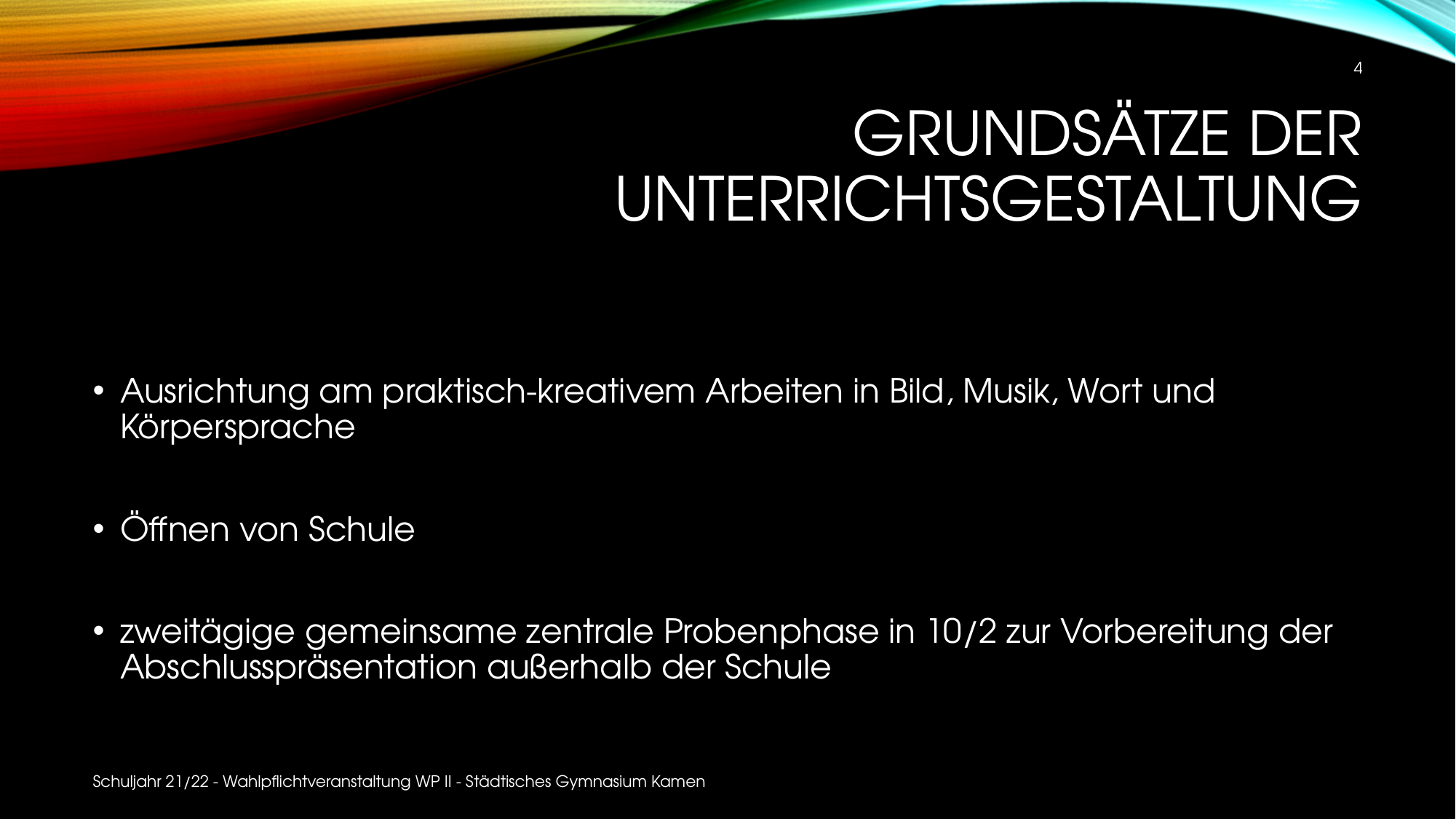

4
# Grundsätze der Unterrichtsgestaltung

Ausrichtung am praktisch-kreativem Arbeiten in Bild, Musik, Wort und Körpersprache

Öffnen von Schule

zweitägige gemeinsame zentrale Probenphase in 10/2 zur Vorbereitung der Abschlusspräsentation außerhalb der Schule

Schuljahr 21/22 - Wahlpflichtveranstaltung WP II - Städtisches Gymnasium Kamen